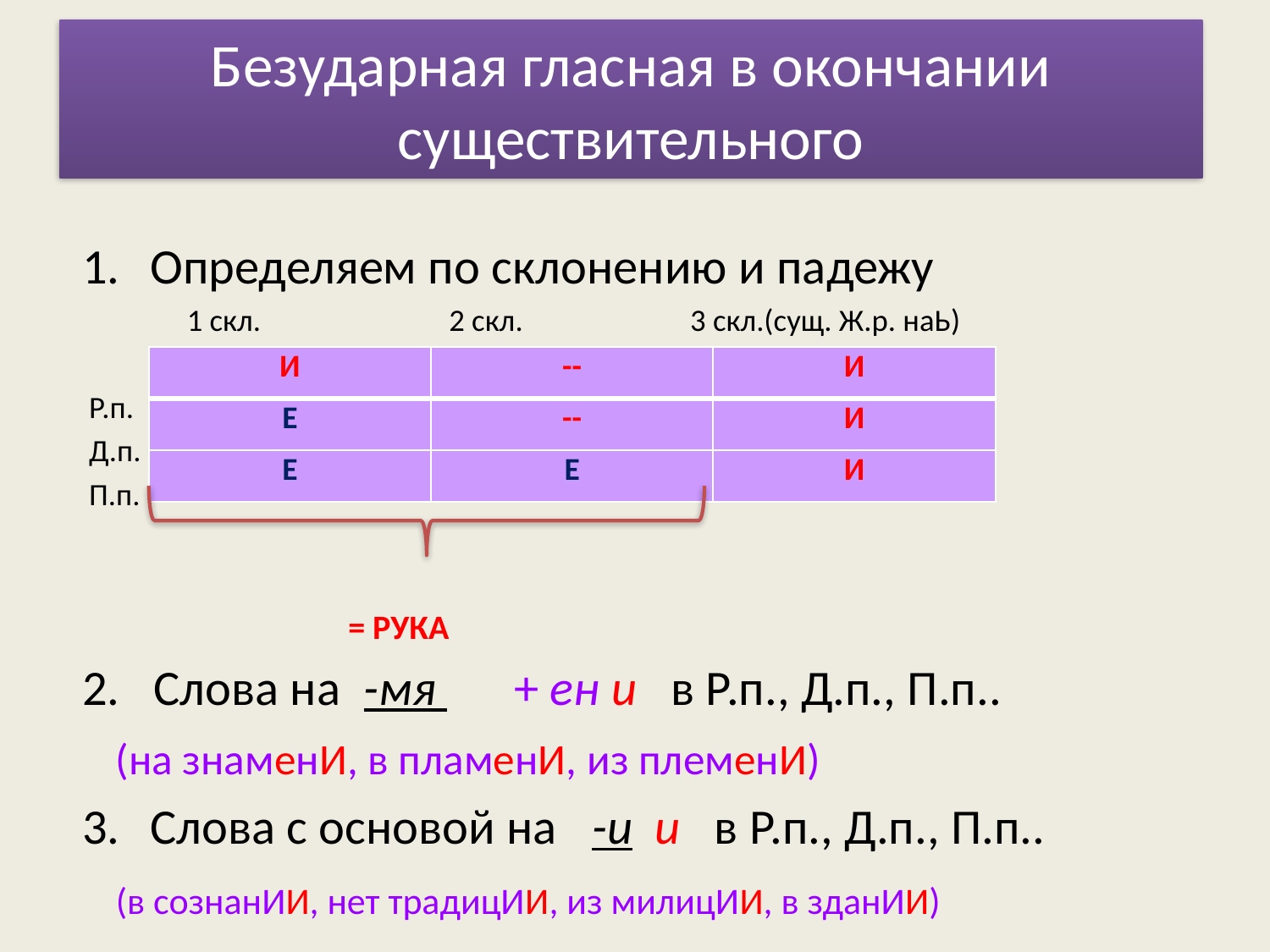

# Безударная гласная в окончании существительного
Определяем по склонению и падежу
               1 скл.                           2 скл.                        3 скл.(сущ. Ж.р. наЬ)

 Р.п.
 Д.п.
 П.п.

                                      = РУКА
2.   Слова на  -мя       + ен и   в Р.п., Д.п., П.п..
   (на знаменИ, в пламенИ, из племенИ)
Слова с основой на   -и  и   в Р.п., Д.п., П.п..
   (в сознанИИ, нет традицИИ, из милицИИ, в зданИИ)

| И | -- | И |
| --- | --- | --- |
| Е | -- | И |
| Е | Е | И |